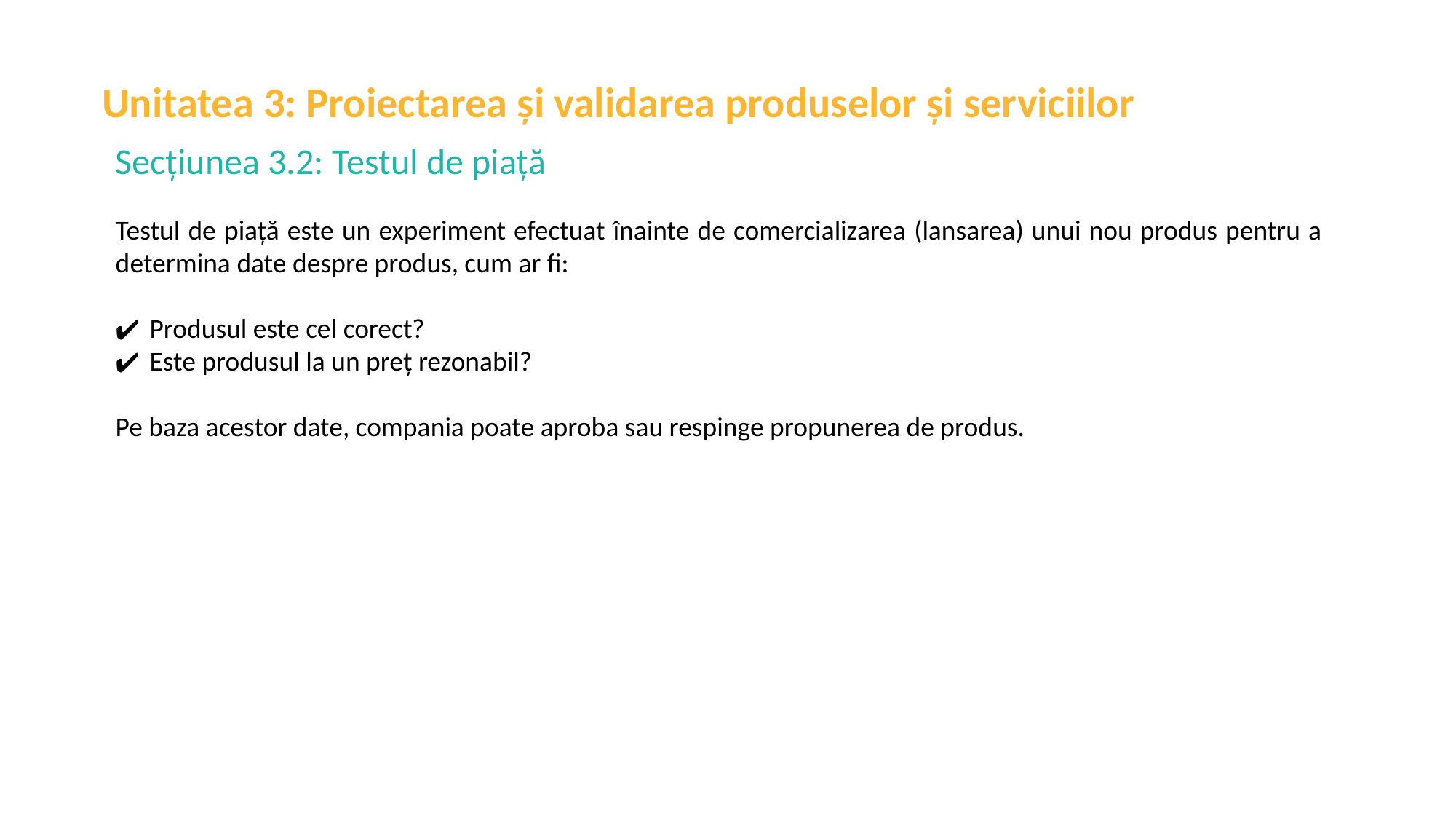

Unitatea 3: Proiectarea și validarea produselor și serviciilor
Secțiunea 3.2: Testul de piață
Testul de piață este un experiment efectuat înainte de comercializarea (lansarea) unui nou produs pentru a determina date despre produs, cum ar fi:

Produsul este cel corect?
Este produsul la un preț rezonabil?

Pe baza acestor date, compania poate aproba sau respinge propunerea de produs.